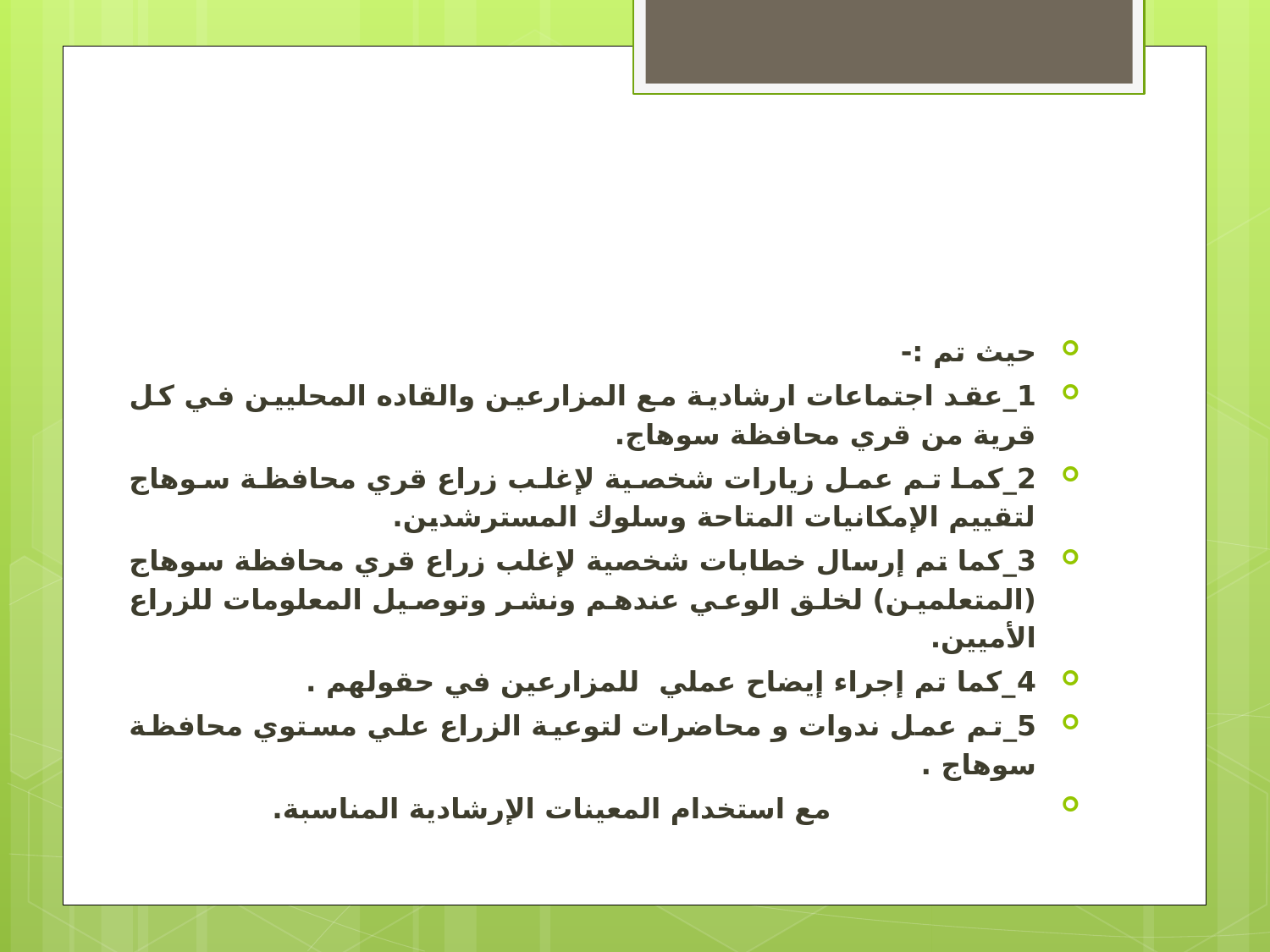

#
حيث تم :-
1_عقد اجتماعات ارشادية مع المزارعين والقاده المحليين في كل قرية من قري محافظة سوهاج.
2_كما تم عمل زيارات شخصية لإغلب زراع قري محافظة سوهاج لتقييم الإمكانيات المتاحة وسلوك المسترشدين.
3_كما تم إرسال خطابات شخصية لإغلب زراع قري محافظة سوهاج (المتعلمين) لخلق الوعي عندهم ونشر وتوصيل المعلومات للزراع الأميين.
4_كما تم إجراء إيضاح عملي  للمزارعين في حقولهم .
5_تم عمل ندوات و محاضرات لتوعية الزراع علي مستوي محافظة سوهاج .
                     مع استخدام المعينات الإرشادية المناسبة.